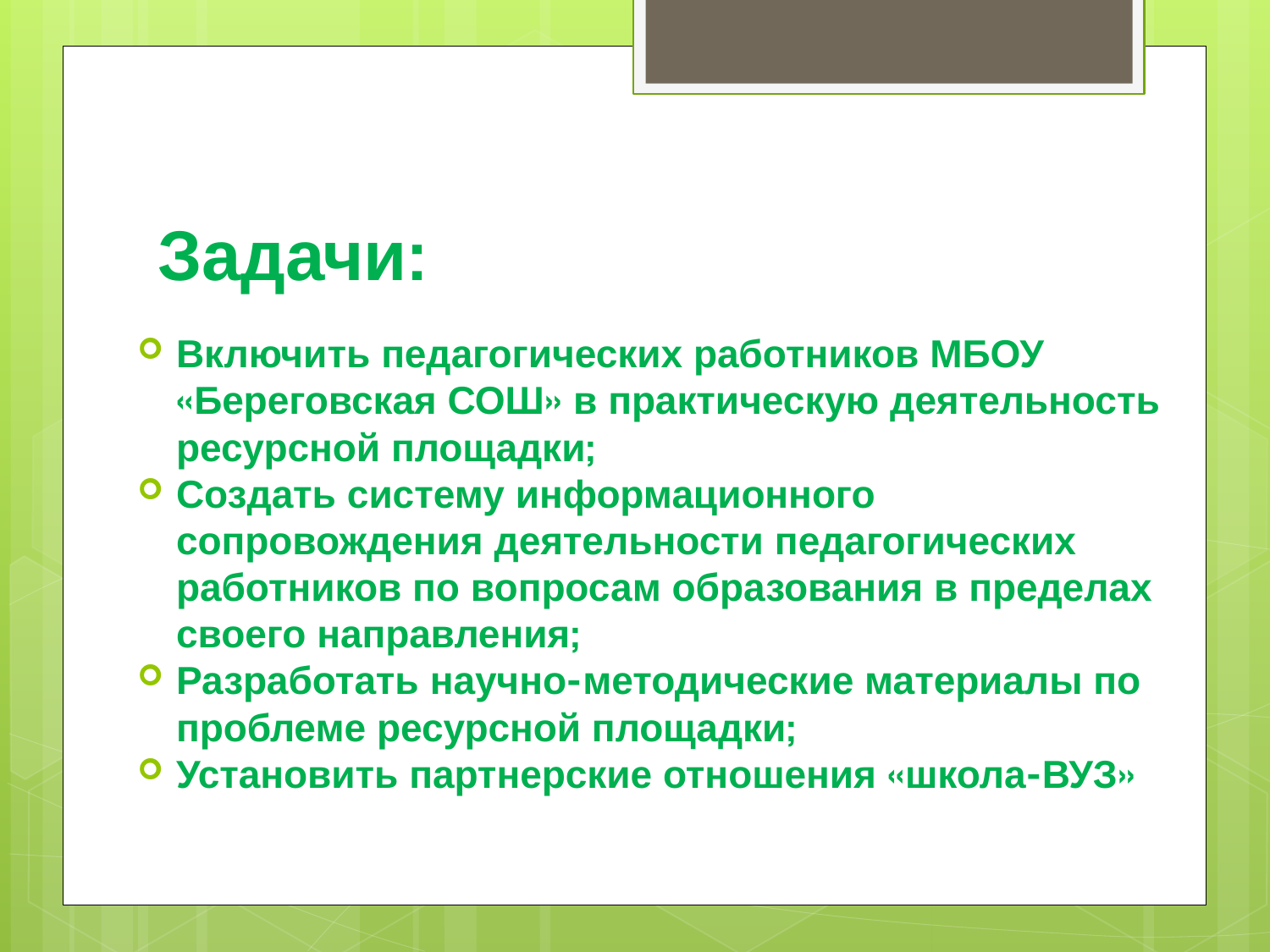

# Задачи:
Включить педагогических работников МБОУ «Береговская СОШ» в практическую деятельность ресурсной площадки;
Создать систему информационного сопровождения деятельности педагогических работников по вопросам образования в пределах своего направления;
Разработать научно-методические материалы по проблеме ресурсной площадки;
Установить партнерские отношения «школа-ВУЗ»